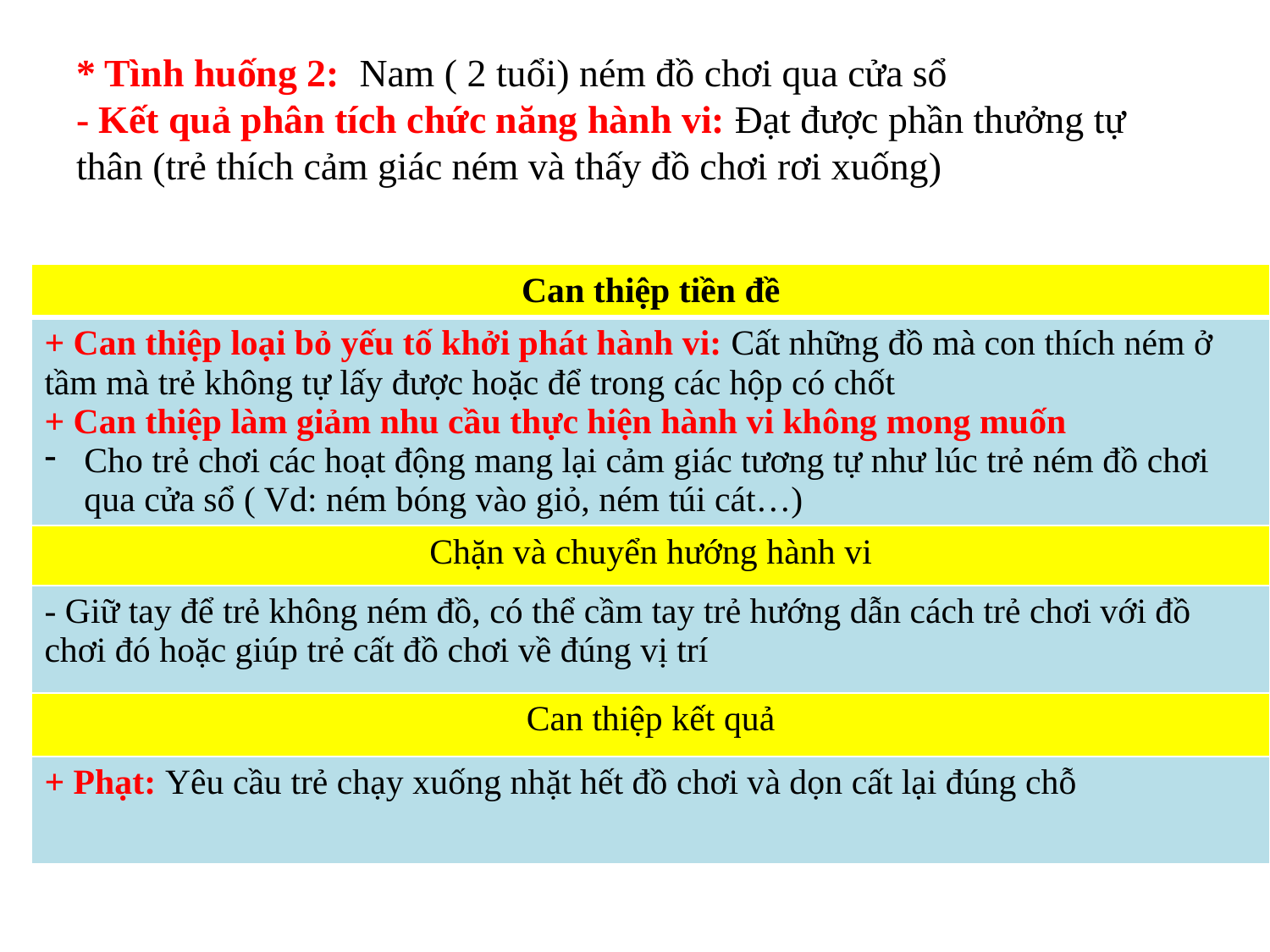

# * Tình huống 2:  Nam ( 2 tuổi) ném đồ chơi qua cửa sổ - Kết quả phân tích chức năng hành vi: Đạt được phần thưởng tự thân (trẻ thích cảm giác ném và thấy đồ chơi rơi xuống)
| Can thiệp tiền đề |
| --- |
| + Can thiệp loại bỏ yếu tố khởi phát hành vi: Cất những đồ mà con thích ném ở tầm mà trẻ không tự lấy được hoặc để trong các hộp có chốt + Can thiệp làm giảm nhu cầu thực hiện hành vi không mong muốn Cho trẻ chơi các hoạt động mang lại cảm giác tương tự như lúc trẻ ném đồ chơi qua cửa sổ ( Vd: ném bóng vào giỏ, ném túi cát…) |
| Chặn và chuyển hướng hành vi |
| - Giữ tay để trẻ không ném đồ, có thể cầm tay trẻ hướng dẫn cách trẻ chơi với đồ chơi đó hoặc giúp trẻ cất đồ chơi về đúng vị trí |
| Can thiệp kết quả |
| + Phạt: Yêu cầu trẻ chạy xuống nhặt hết đồ chơi và dọn cất lại đúng chỗ |